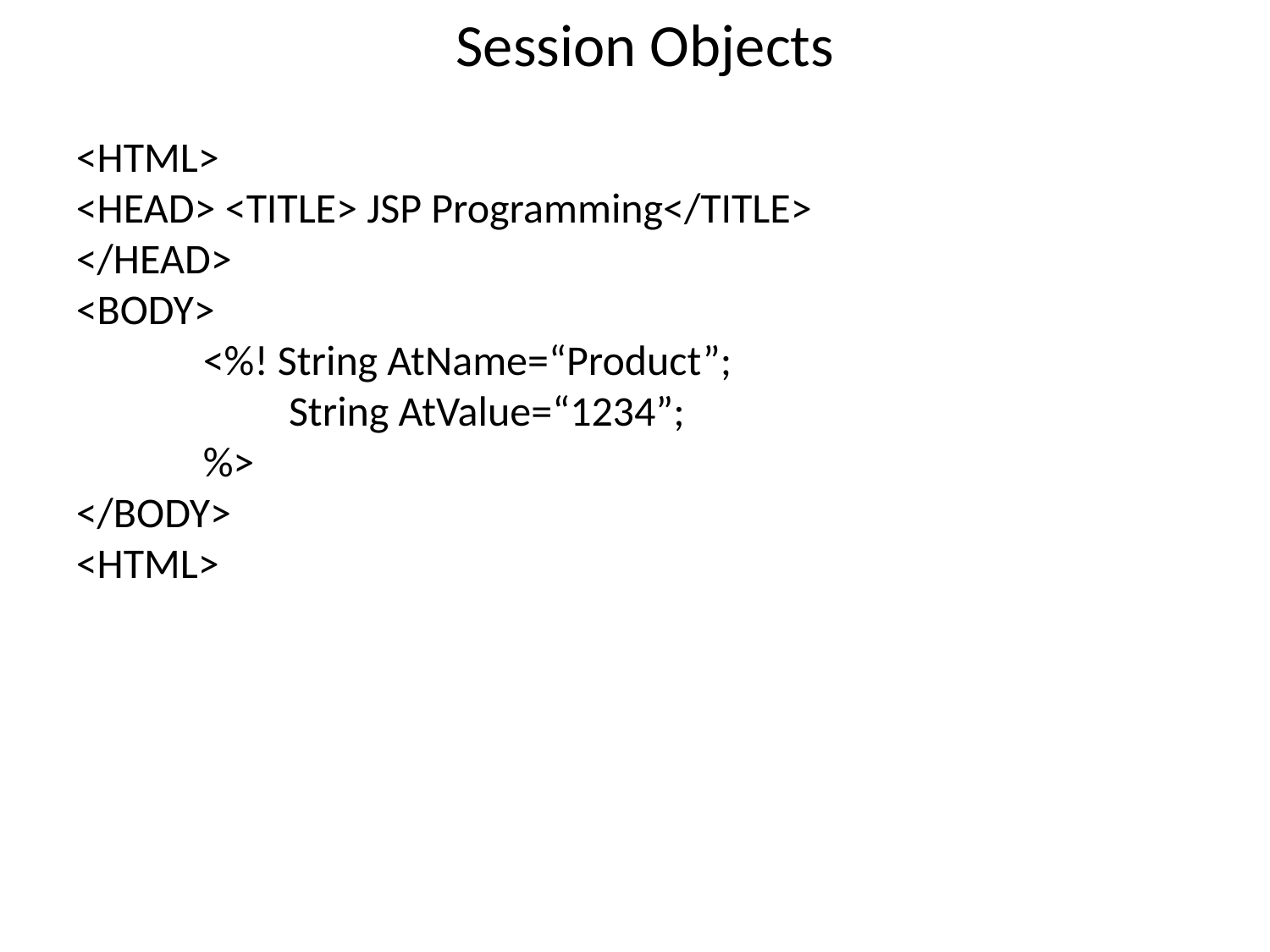

# Session Objects
<HTML>
<HEAD> <TITLE> JSP Programming</TITLE>
</HEAD>
<BODY>
	<%! String AtName=“Product”;
	         String AtValue=“1234”;
	%>
</BODY>
<HTML>